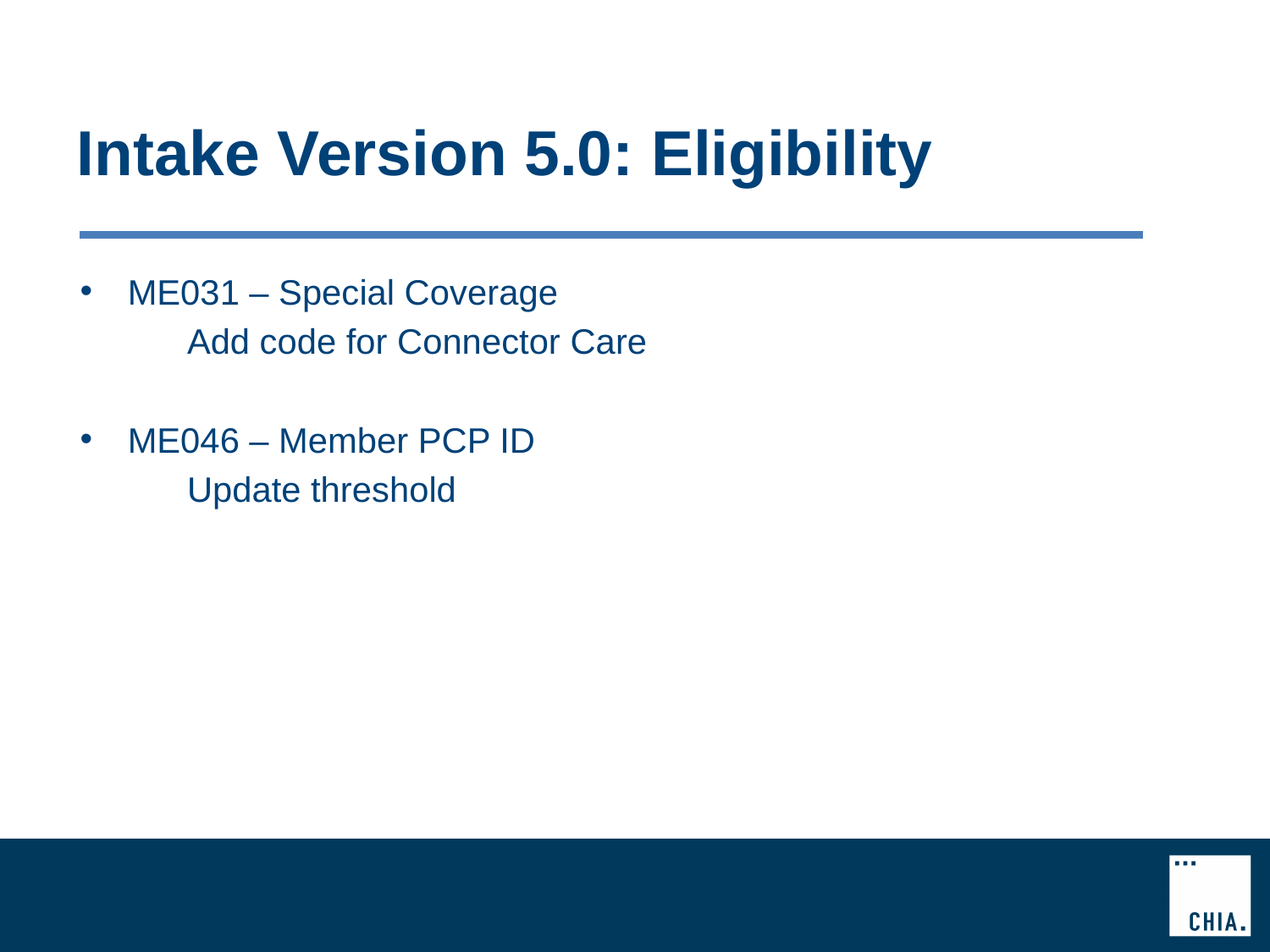

# Intake Version 5.0: Eligibility
ME031 – Special Coverage
           Add code for Connector Care

ME046 – Member PCP ID
           Update threshold